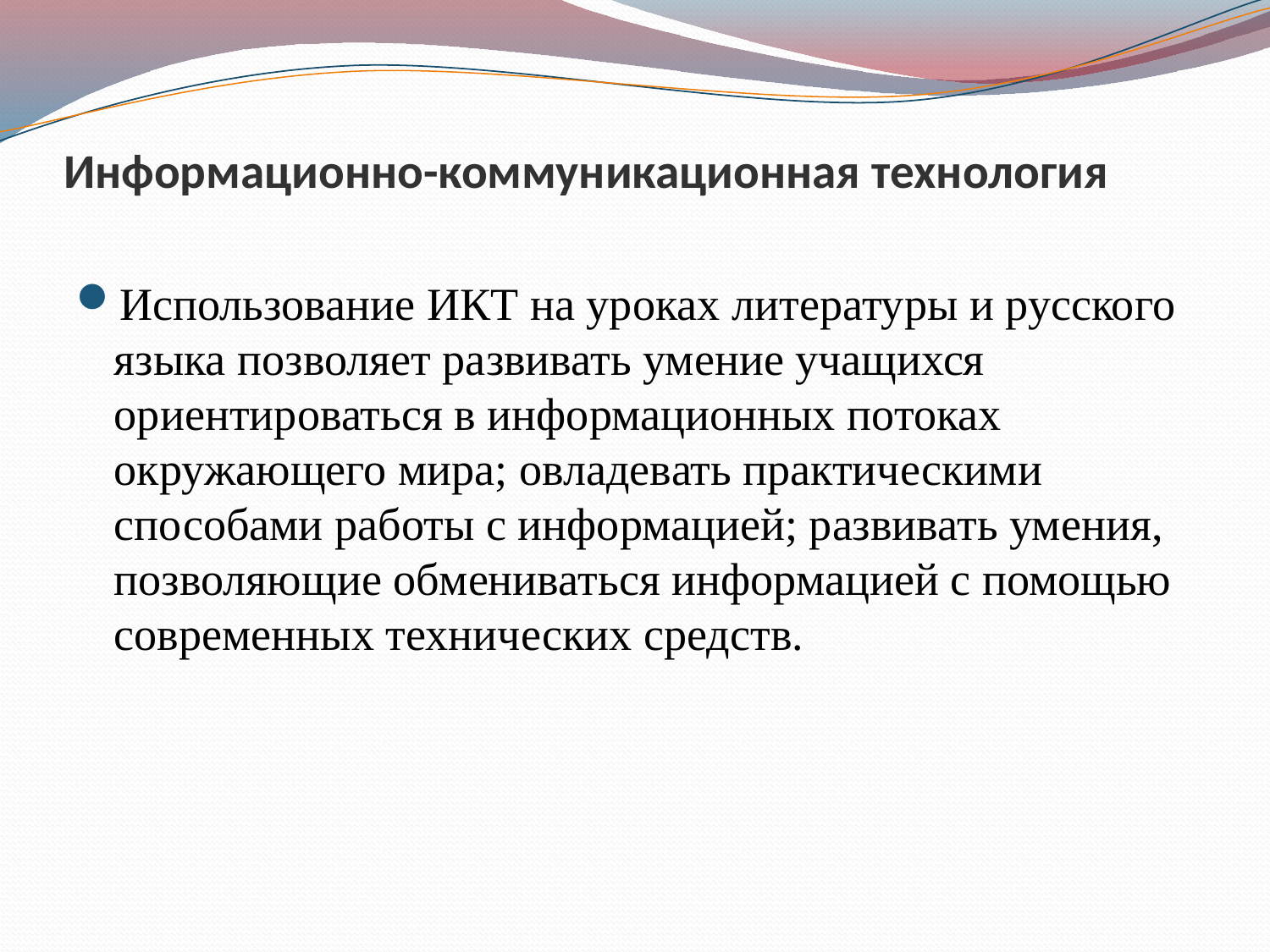

# Информационно-коммуникационная технология
Использование ИКТ на уроках литературы и русского языка позволяет развивать умение учащихся ориентироваться в информационных потоках окружающего мира; овладевать практическими способами работы с информацией; развивать умения, позволяющие обмениваться информацией с помощью современных технических средств.